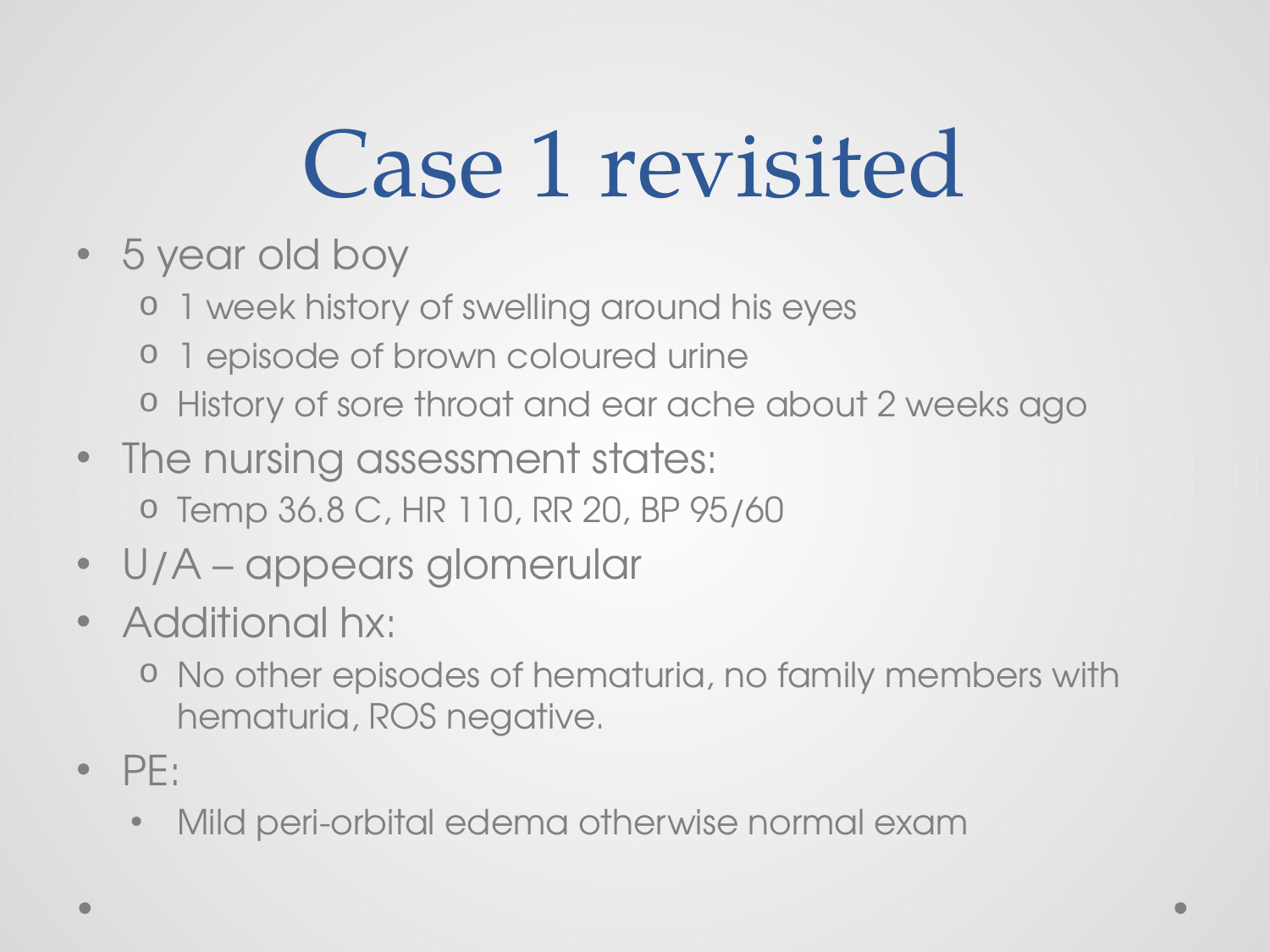

# Case 1 revisited
5 year old boy
1 week history of swelling around his eyes
1 episode of brown coloured urine
History of sore throat and ear ache about 2 weeks ago
The nursing assessment states:
Temp 36.8 C, HR 110, RR 20, BP 95/60
U/A – appears glomerular
Additional hx:
No other episodes of hematuria, no family members with hematuria, ROS negative.
PE:
Mild peri-orbital edema otherwise normal exam